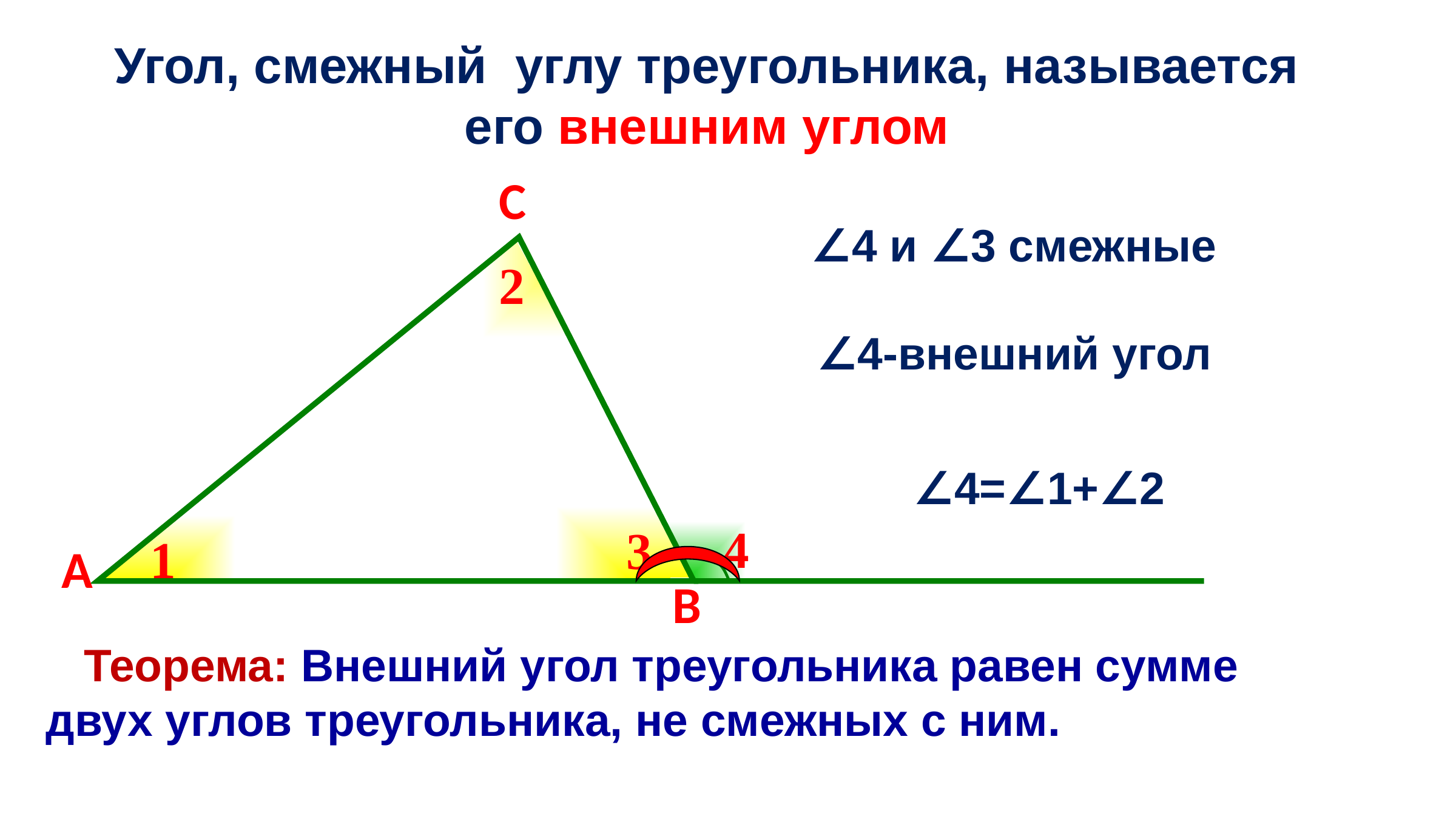

Угол, смежный  углу треугольника, называется его внешним углом
С
∠4 и ∠3 смежные

2
∠4-внешний угол

∠4=∠1+∠2

4
3

1
А
В

   Теорема: Внешний угол треугольника равен сумме
двух углов треугольника, не смежных с ним.